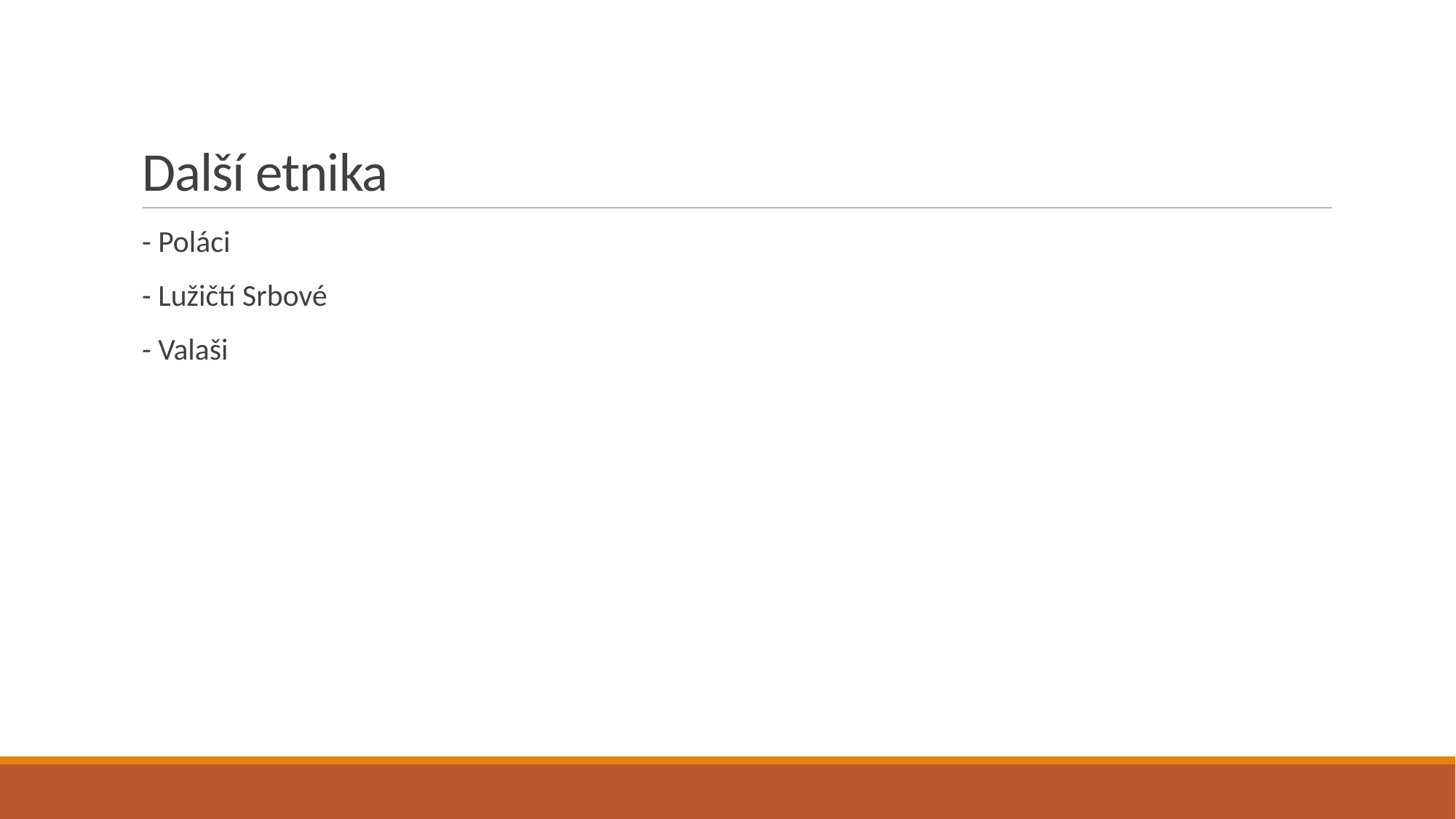

# Další etnika
- Poláci
- Lužičtí Srbové
- Valaši